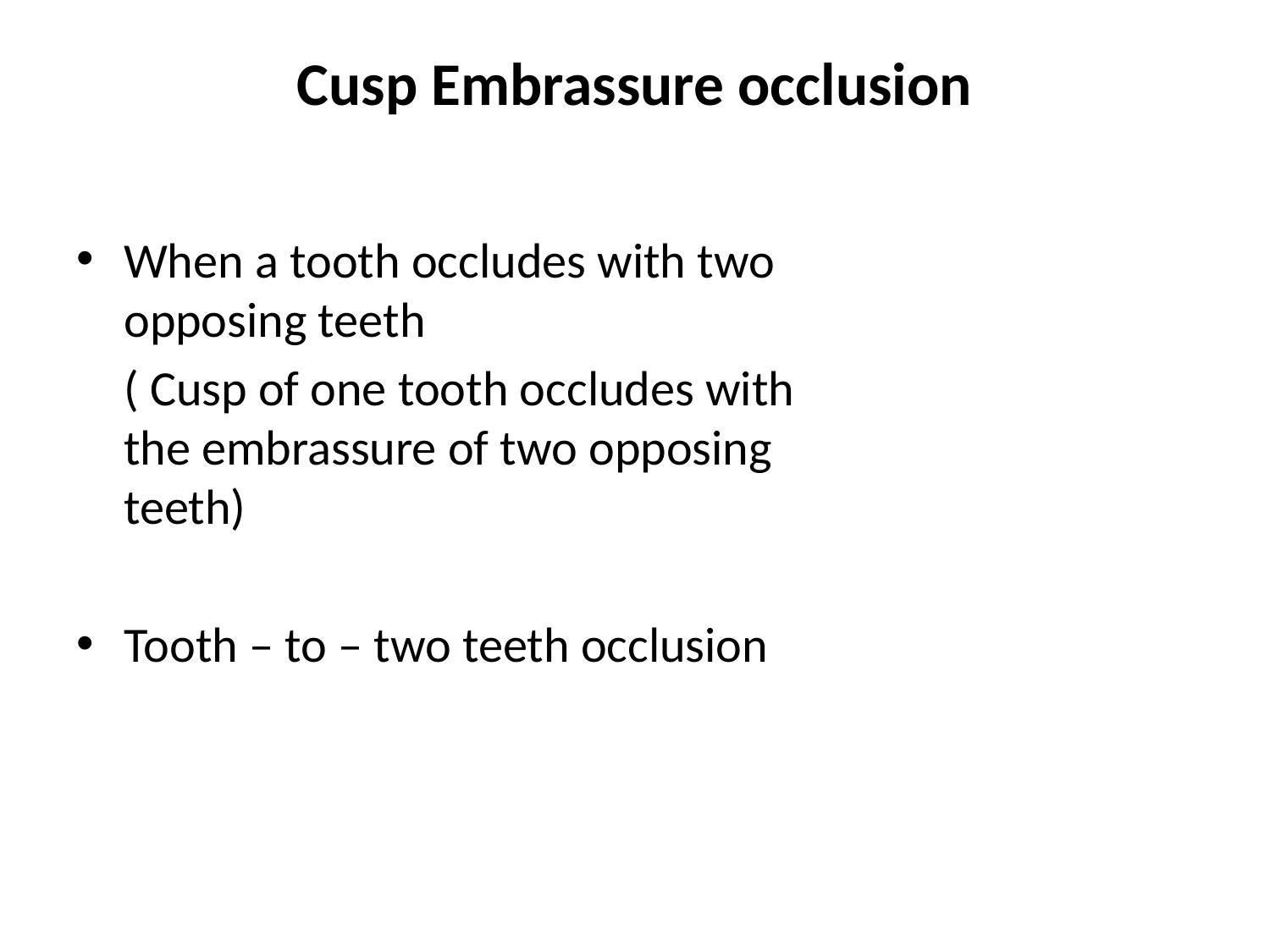

# Cusp Embrassure occlusion
When a tooth occludes with two opposing teeth
	( Cusp of one tooth occludes with the embrassure of two opposing teeth)

Tooth – to – two teeth occlusion